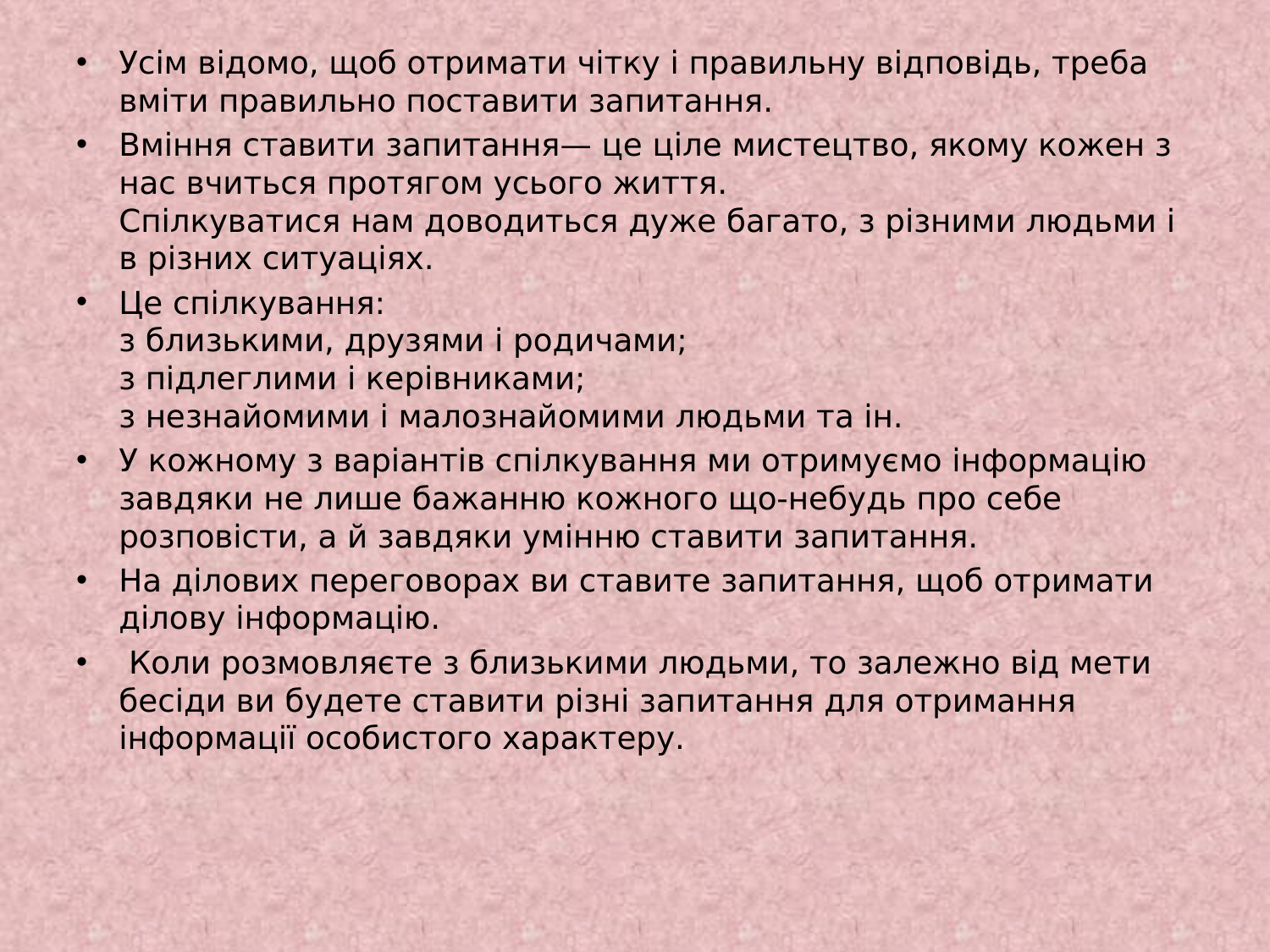

Усім відомо, щоб отримати чітку і правильну відповідь, треба вміти правильно поставити запитання.
Вміння ставити запитання— це ціле мистецтво, якому кожен з нас вчиться протягом усього життя.
Спілкуватися нам доводиться дуже багато, з різними людьми і в різних ситуаціях.
Це спілкування:
з близькими, друзями і родичами;
з підлеглими і керівниками;
з незнайомими і малознайомими людьми та ін.
У кожному з варіантів спілкування ми отримуємо інформацію завдяки не лише бажанню кожного що-небудь про себе розповісти, а й завдяки умінню ставити запитання.
На ділових переговорах ви ставите запитання, щоб отримати ділову інформацію.
 Коли розмовляєте з близькими людьми, то залежно від мети бесіди ви будете ставити різні запитання для отримання інформації особистого характеру.